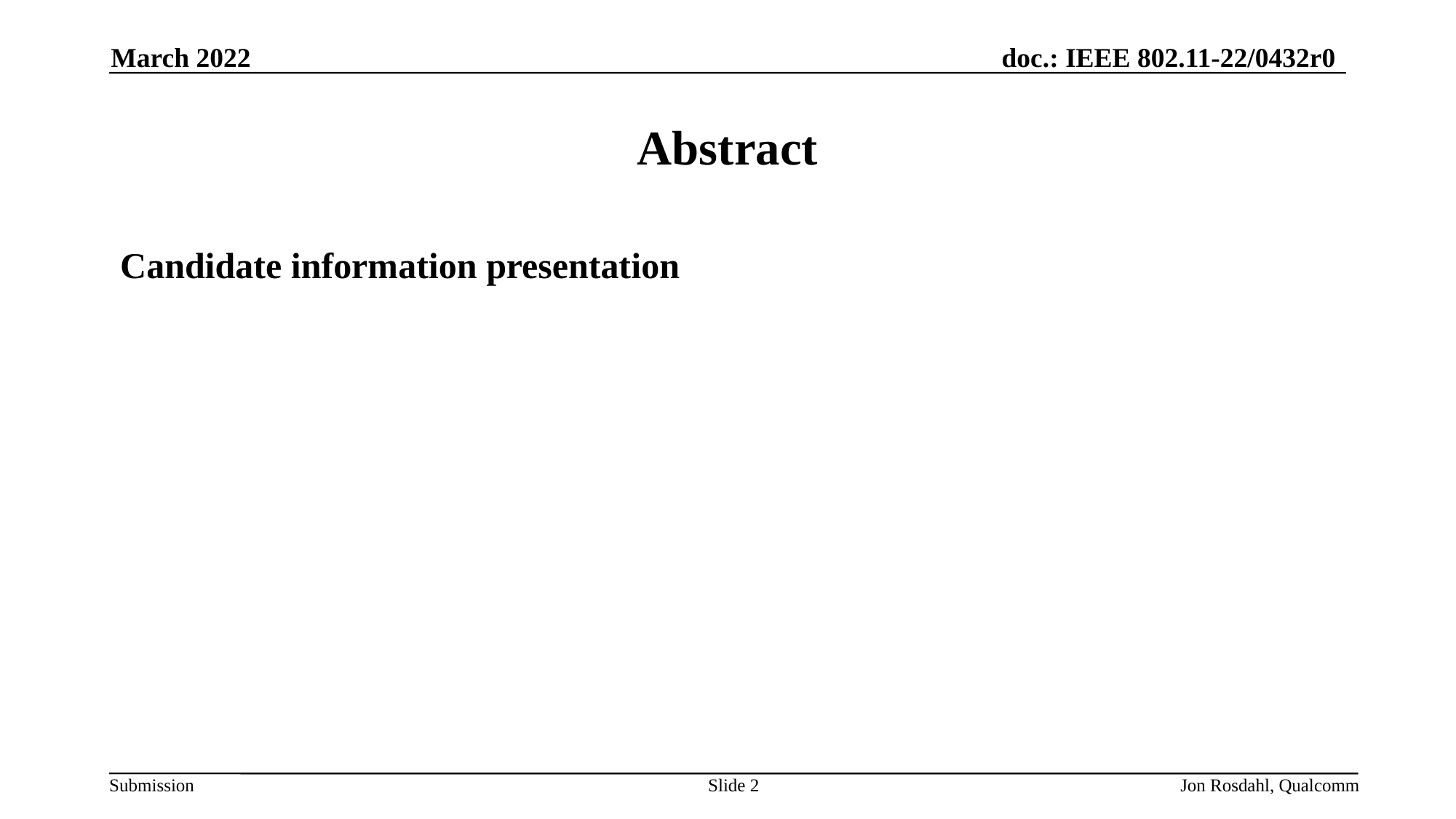

March 2022
# Abstract
Candidate information presentation
Slide 2
Jon Rosdahl, Qualcomm